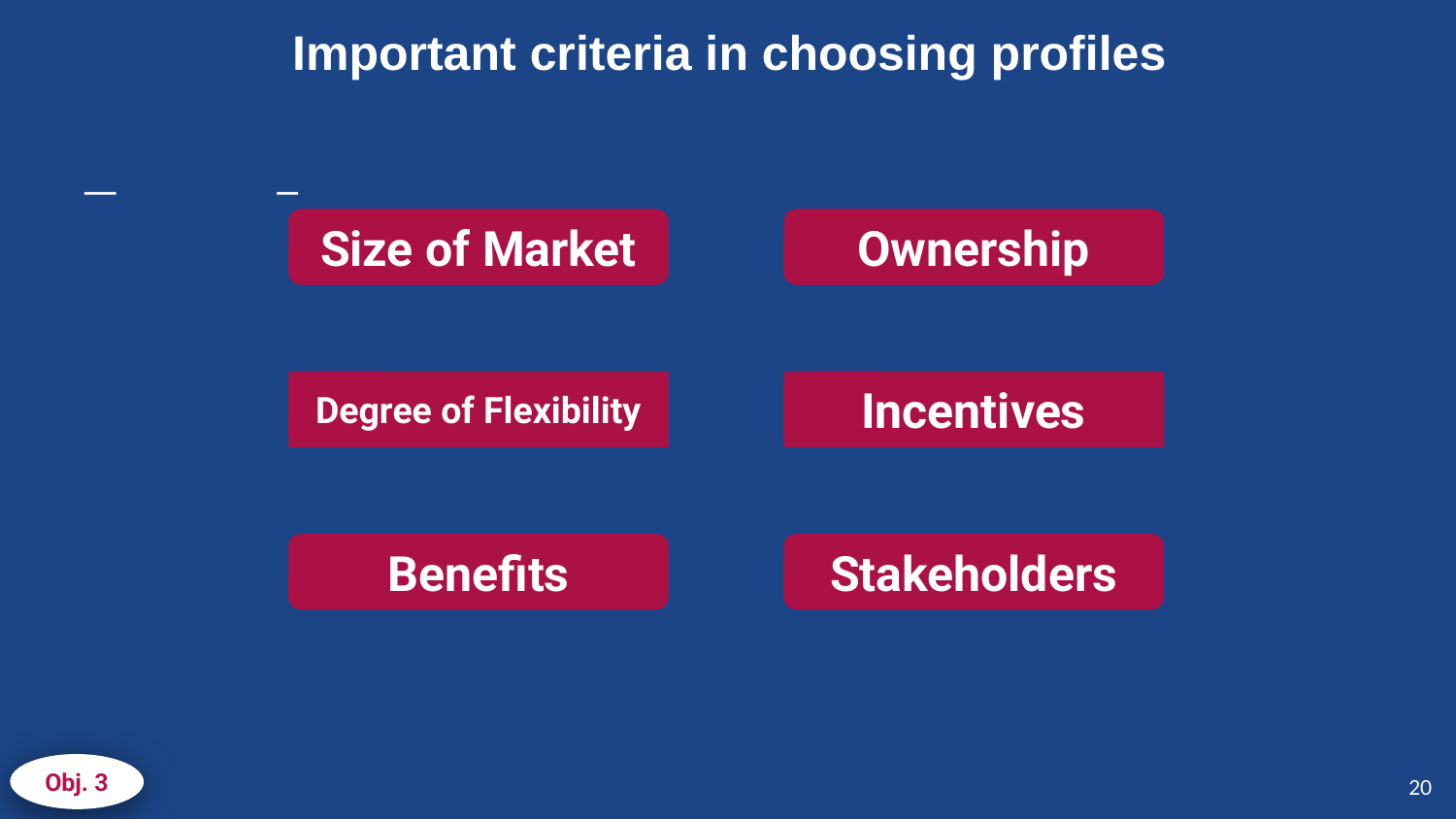

# Important criteria in choosing profiles

Size of Market

Ownership

Degree of Flexibility

Incentives

Benefits

Stakeholders
Obj. 3
20